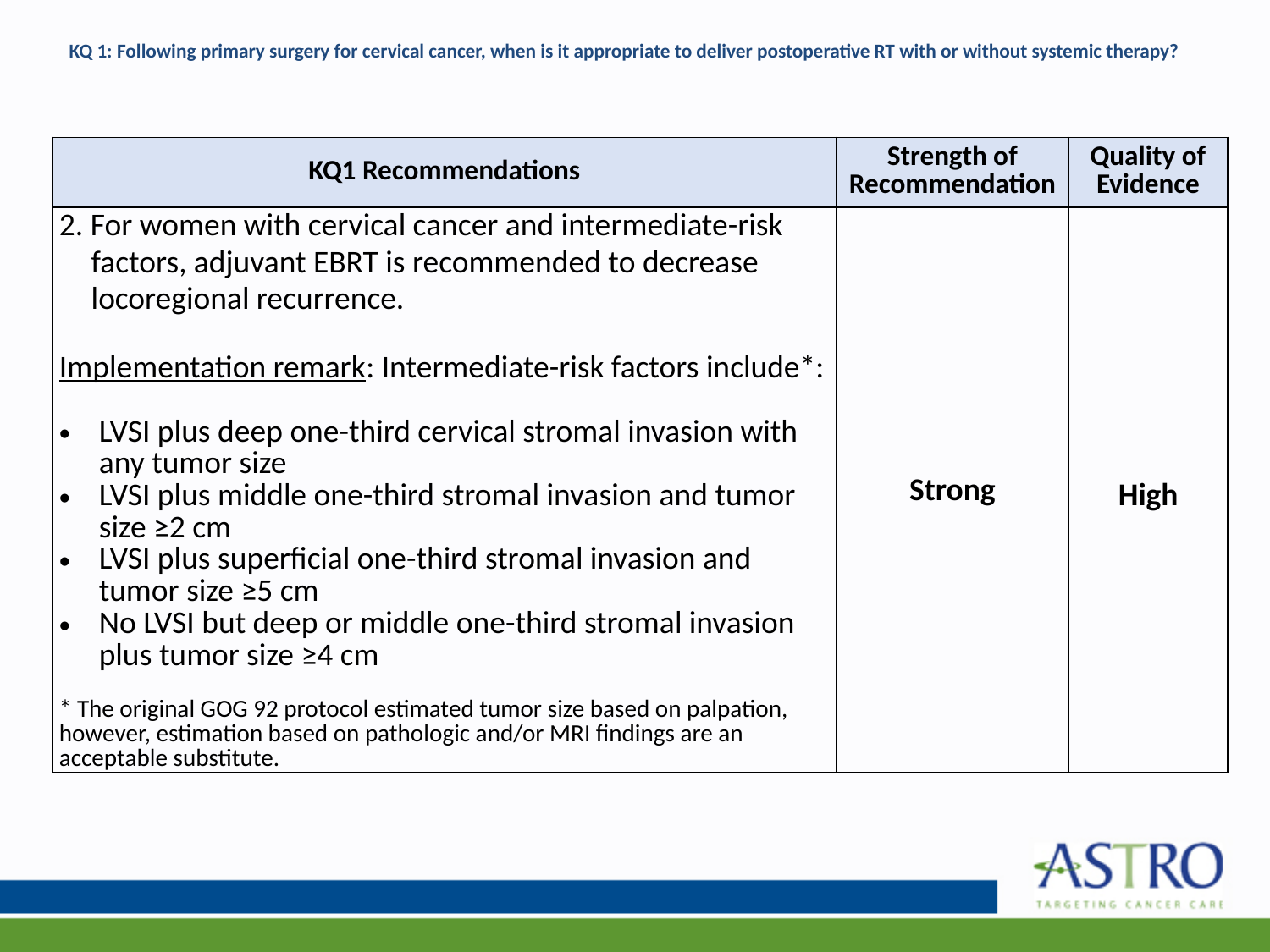

# KQ 1: Following primary surgery for cervical cancer, when is it appropriate to deliver postoperative RT with or without systemic therapy?
| KQ1 Recommendations | Strength of Recommendation | Quality of Evidence |
| --- | --- | --- |
| 2. For women with cervical cancer and intermediate-risk factors, adjuvant EBRT is recommended to decrease locoregional recurrence. Implementation remark: Intermediate-risk factors include\*: LVSI plus deep one-third cervical stromal invasion with any tumor size LVSI plus middle one-third stromal invasion and tumor size ≥2 cm LVSI plus superficial one-third stromal invasion and tumor size ≥5 cm No LVSI but deep or middle one-third stromal invasion plus tumor size ≥4 cm \* The original GOG 92 protocol estimated tumor size based on palpation, however, estimation based on pathologic and/or MRI findings are an acceptable substitute. | Strong | High |